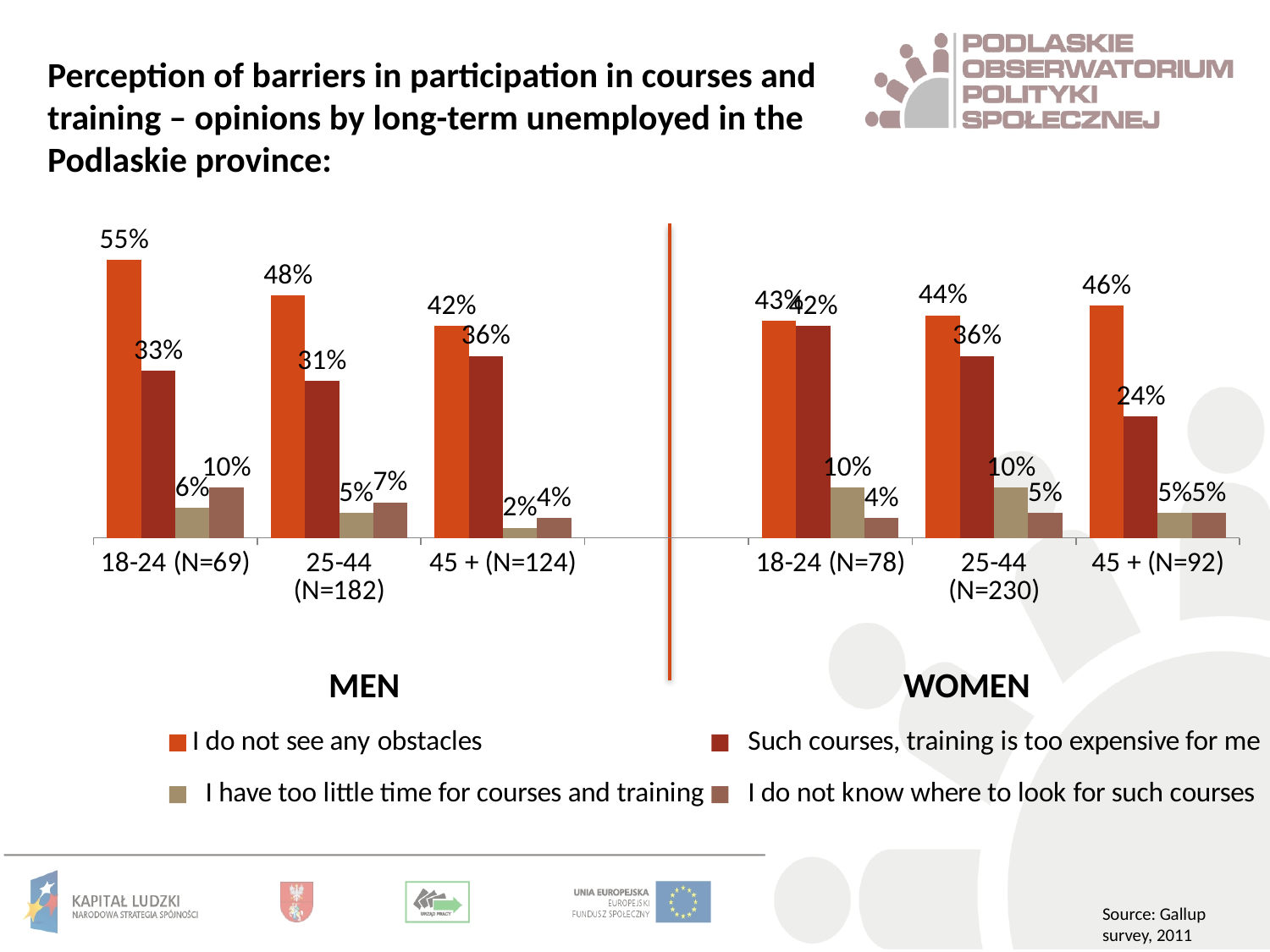

Perception of barriers in participation in courses and training – opinions by long-term unemployed in the Podlaskie province:

### Chart

| Category | I do not see any obstacles |   Such courses, training is too expensive for me |   I have too little time for courses and training |   I do not know where to look for such courses |
|---|---|---|---|---|
| 18-24 (N=69) | 0.55 | 0.33000000000000024 | 0.060000000000000026 | 0.1 |
| 25-44 (N=182) | 0.48000000000000015 | 0.31000000000000016 | 0.05 | 0.07000000000000002 |
| 45 + (N=124) | 0.42000000000000015 | 0.36000000000000015 | 0.02000000000000001 | 0.04000000000000002 |
|  | None | None | None | None |
| 18-24 (N=78) | 0.43000000000000016 | 0.42000000000000015 | 0.1 | 0.04000000000000002 |
| 25-44 (N=230) | 0.44 | 0.36000000000000015 | 0.1 | 0.05 |
| 45 + (N=92) | 0.46 | 0.24000000000000007 | 0.05 | 0.05 |
MEN
WOMEN
Source: Gallup survey, 2011